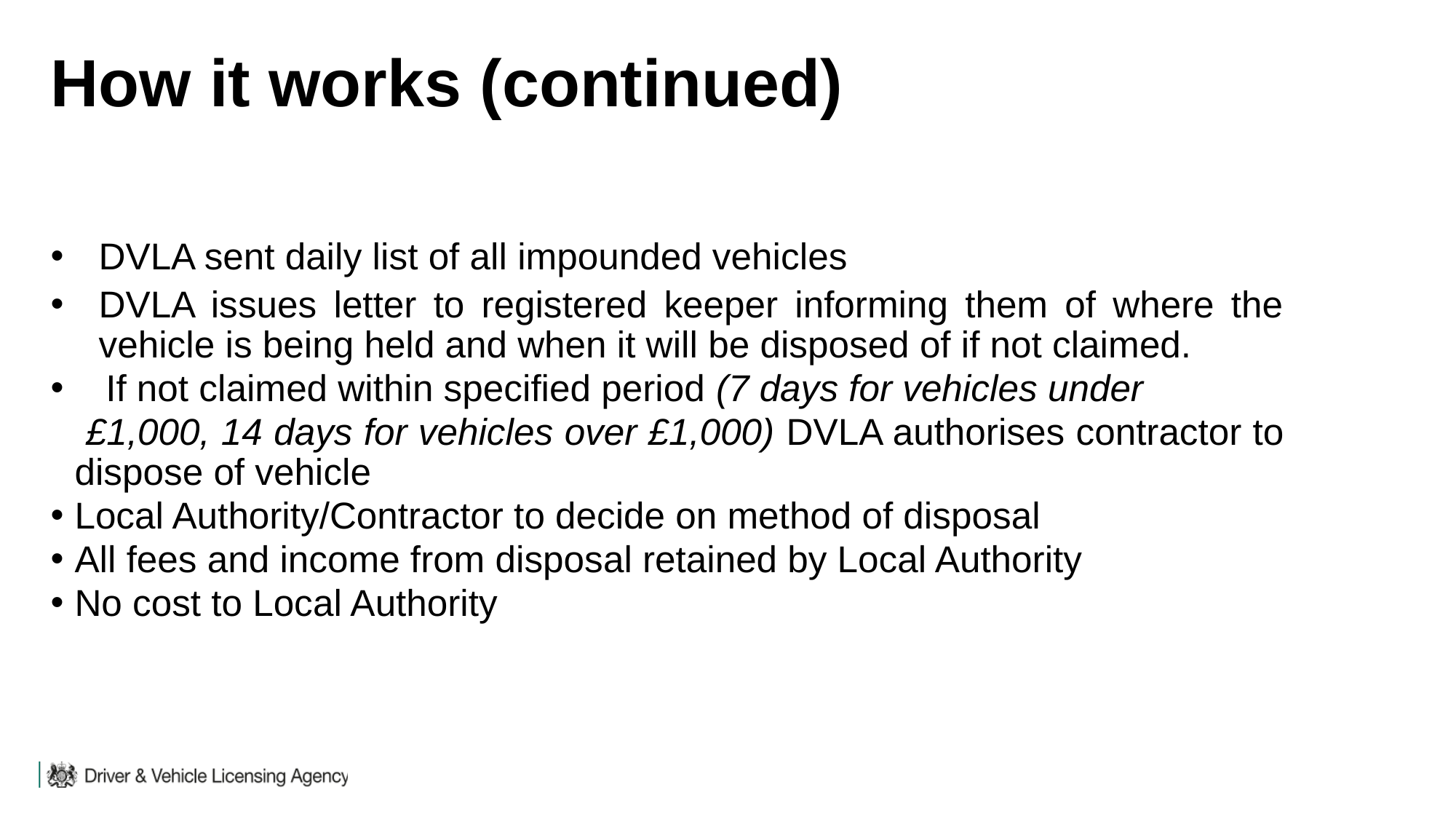

# How it works (continued)

DVLA sent daily list of all impounded vehicles
DVLA issues letter to registered keeper informing them of where the vehicle is being held and when it will be disposed of if not claimed.
   If not claimed within specified period (7 days for vehicles under
	 £1,000, 14 days for vehicles over £1,000) DVLA authorises contractor to dispose of vehicle
Local Authority/Contractor to decide on method of disposal
All fees and income from disposal retained by Local Authority
No cost to Local Authority